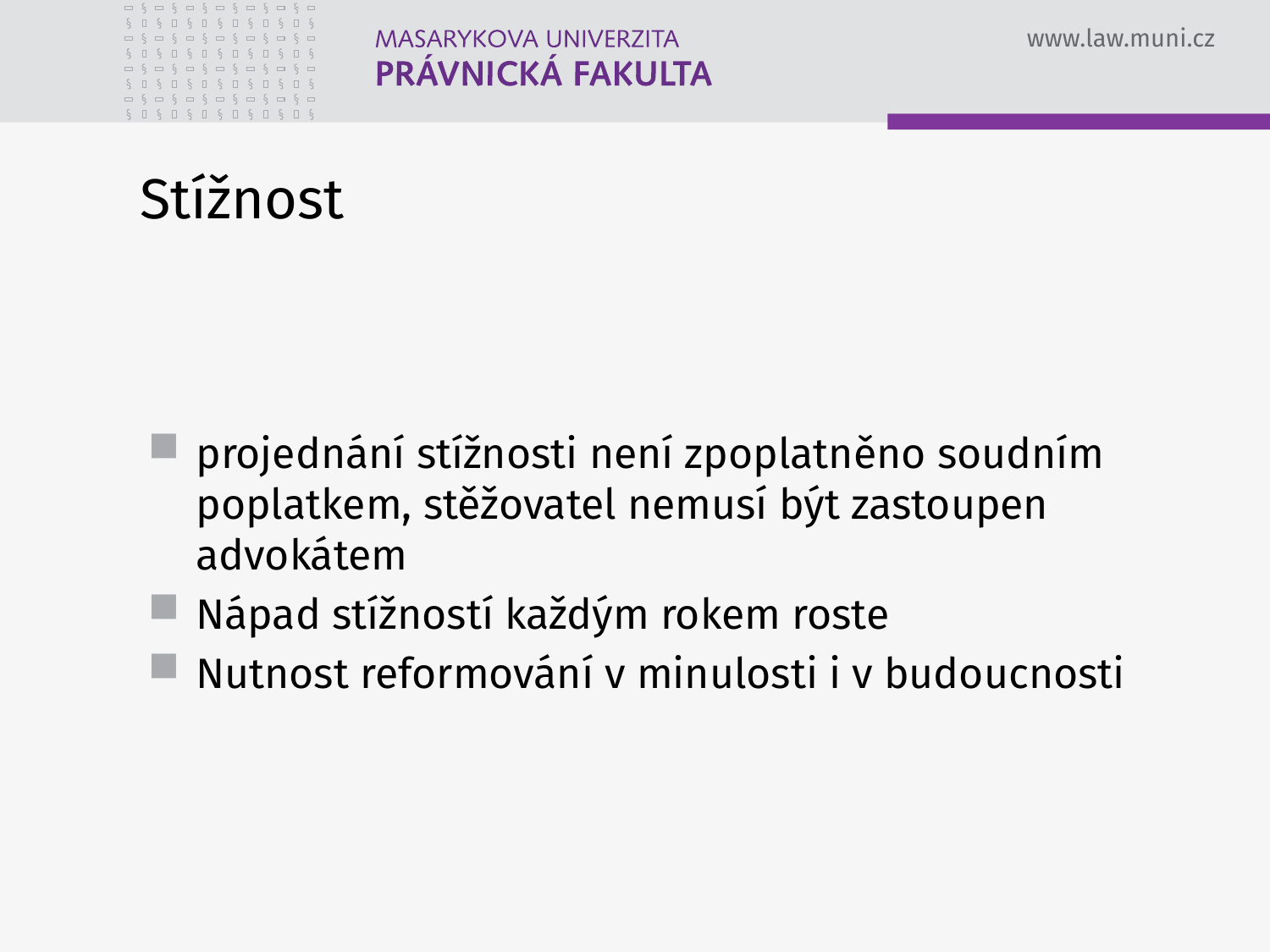

# Stížnost
projednání stížnosti není zpoplatněno soudním poplatkem, stěžovatel nemusí být zastoupen advokátem
Nápad stížností každým rokem roste
Nutnost reformování v minulosti i v budoucnosti